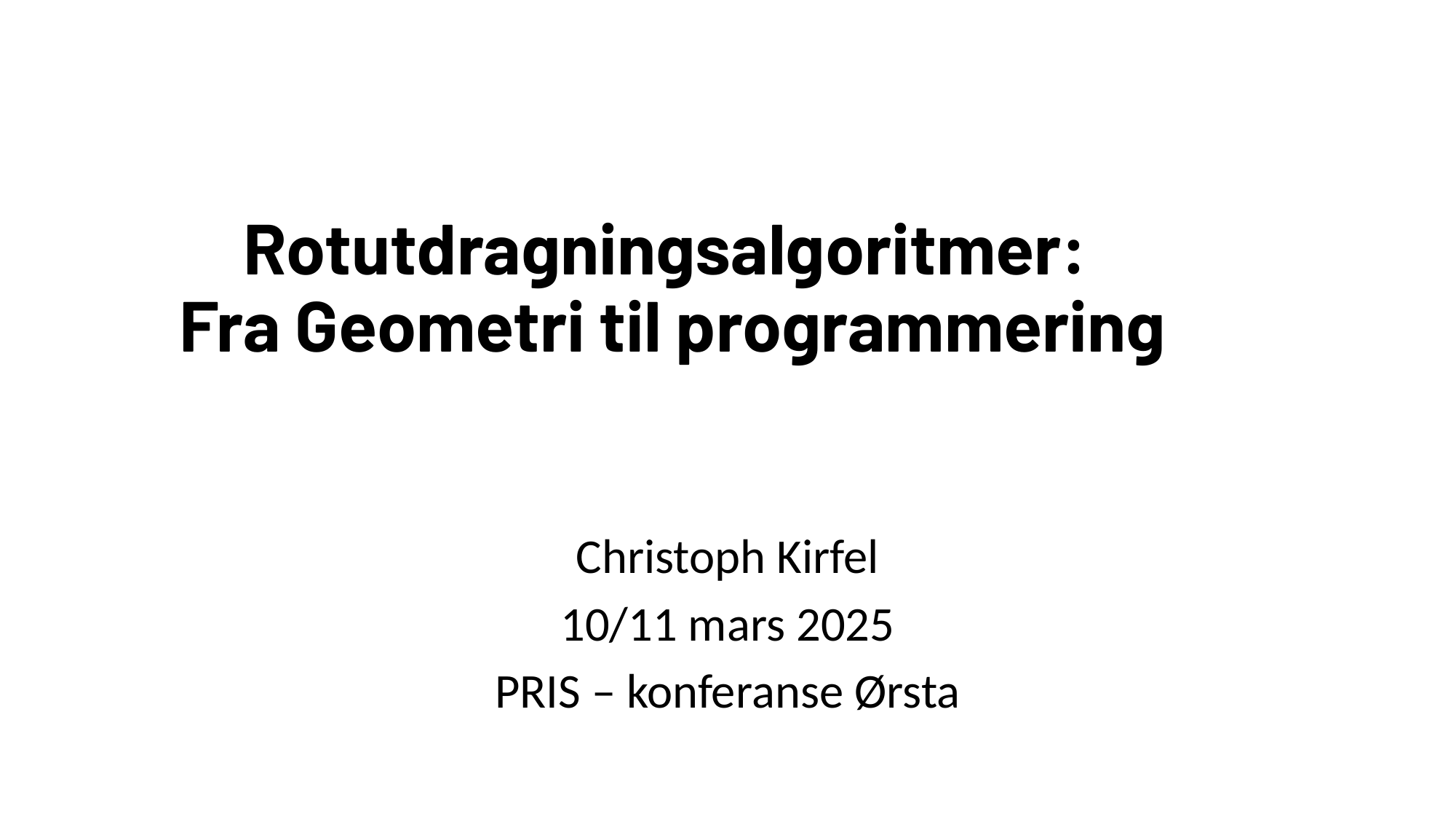

# Rotutdragningsalgoritmer: Fra Geometri til programmering
Christoph Kirfel
10/11 mars 2025
PRIS – konferanse Ørsta